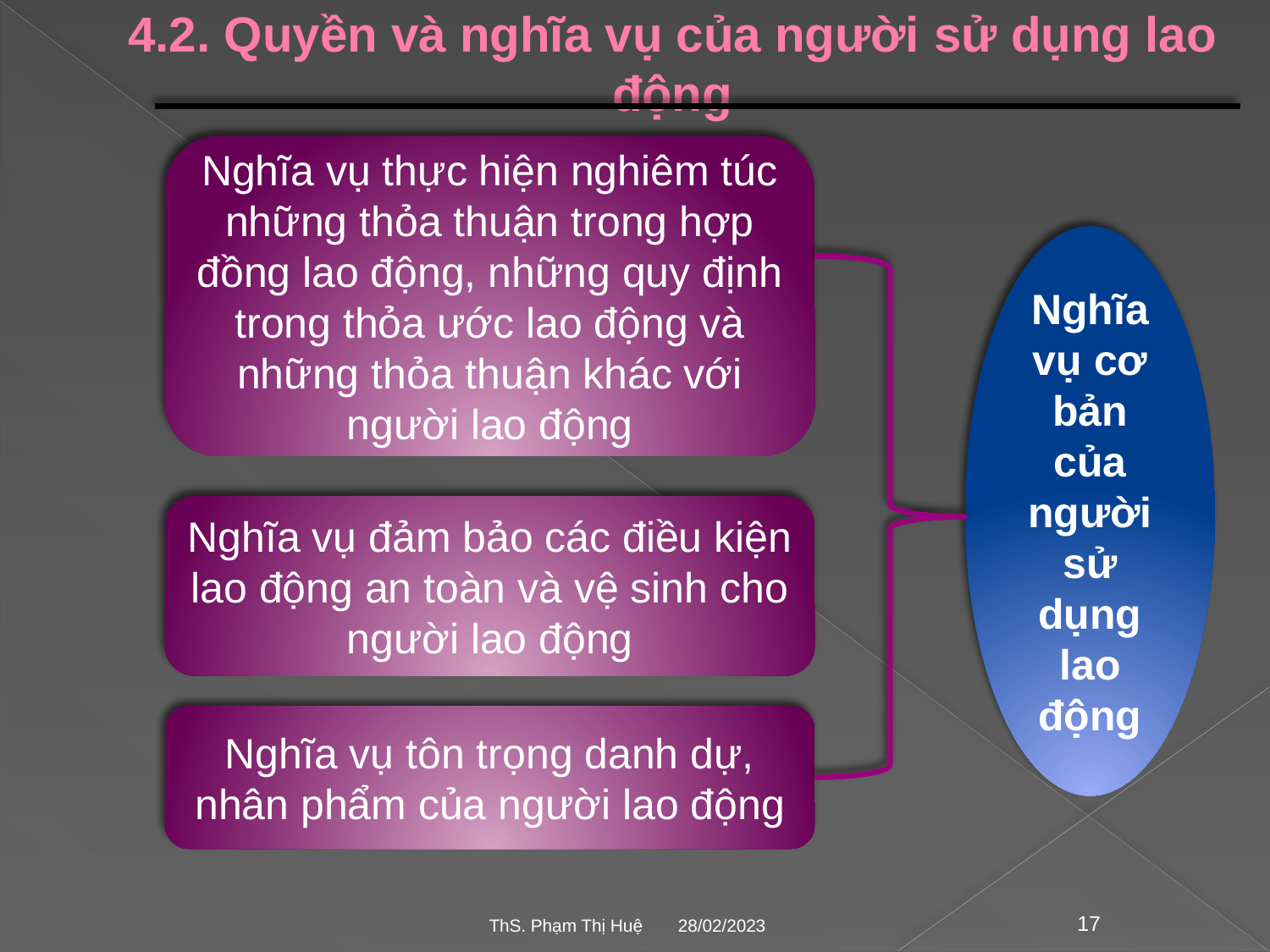

# 4.2. Quyền và nghĩa vụ của người sử dụng lao động
Nghĩa vụ thực hiện nghiêm túc những thỏa thuận trong hợp đồng lao động, những quy định trong thỏa ước lao động và những thỏa thuận khác với người lao động
Nghĩa vụ cơ bản của người sử dụng lao động

Nghĩa vụ đảm bảo các điều kiện lao động an toàn và vệ sinh cho người lao động
Nghĩa vụ tôn trọng danh dự, nhân phẩm của người lao động
28/02/2023
17
ThS. Phạm Thị Huệ